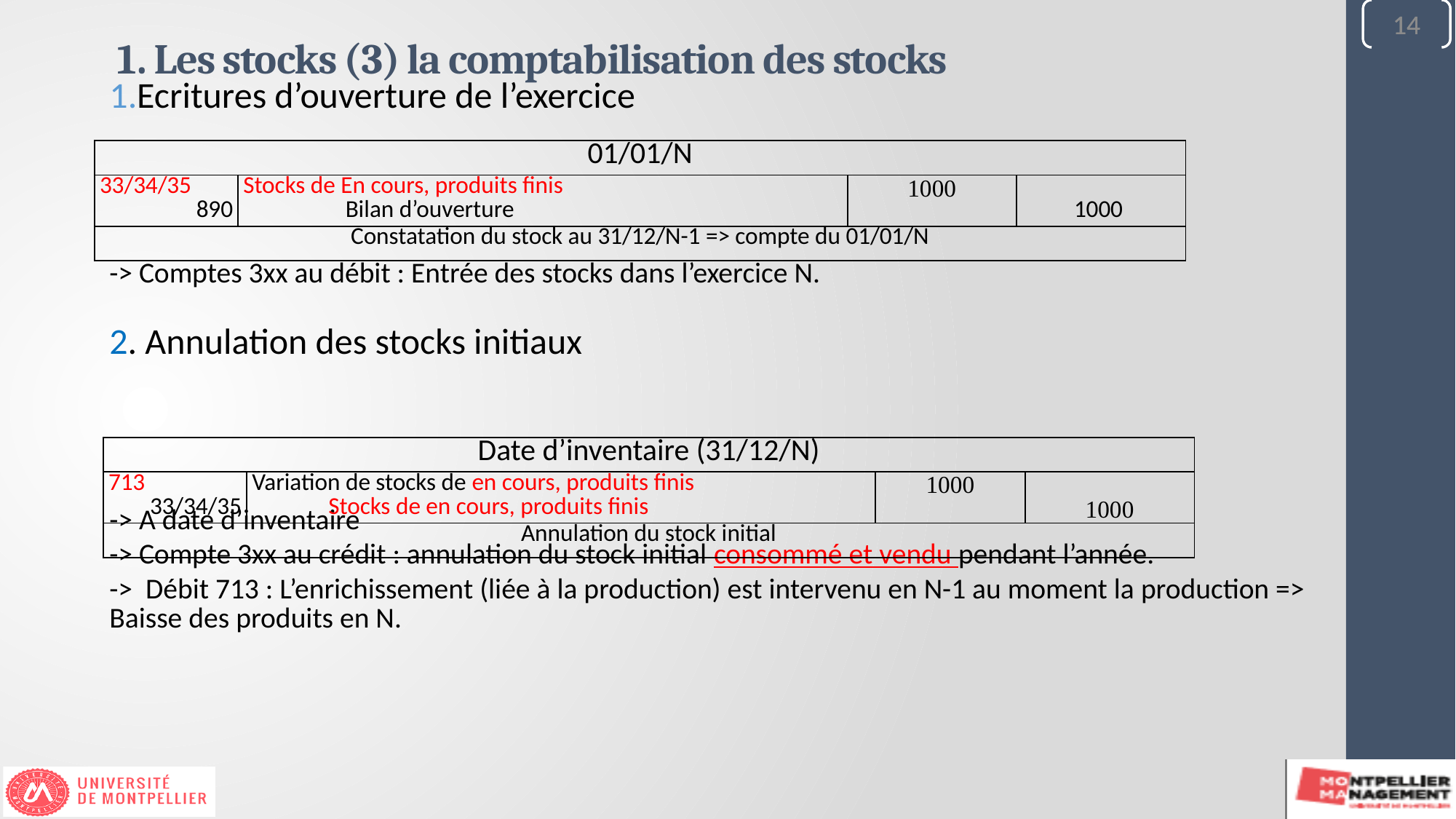

14
14
1. Les stocks (3) la comptabilisation des stocks
Ecritures d’ouverture de l’exercice

-> Comptes 3xx au débit : Entrée des stocks dans l’exercice N.

2. Annulation des stocks initiaux

-> A date d’inventaire
-> Compte 3xx au crédit : annulation du stock initial consommé et vendu pendant l’année.
->  Débit 713 : L’enrichissement (liée à la production) est intervenu en N-1 au moment la production => Baisse des produits en N.

| 01/01/N |  |  |  |
| --- | --- | --- | --- |
| 33/34/35 890 | Stocks de En cours, produits finis Bilan d’ouverture | 1000 | 1000 |
| Constatation du stock au 31/12/N-1 => compte du 01/01/N |  |  |  |
| Date d’inventaire (31/12/N) |  |  |  |
| --- | --- | --- | --- |
| 713 33/34/35 | Variation de stocks de en cours, produits finis Stocks de en cours, produits finis | 1000 | 1000 |
| Annulation du stock initial |  |  |  |